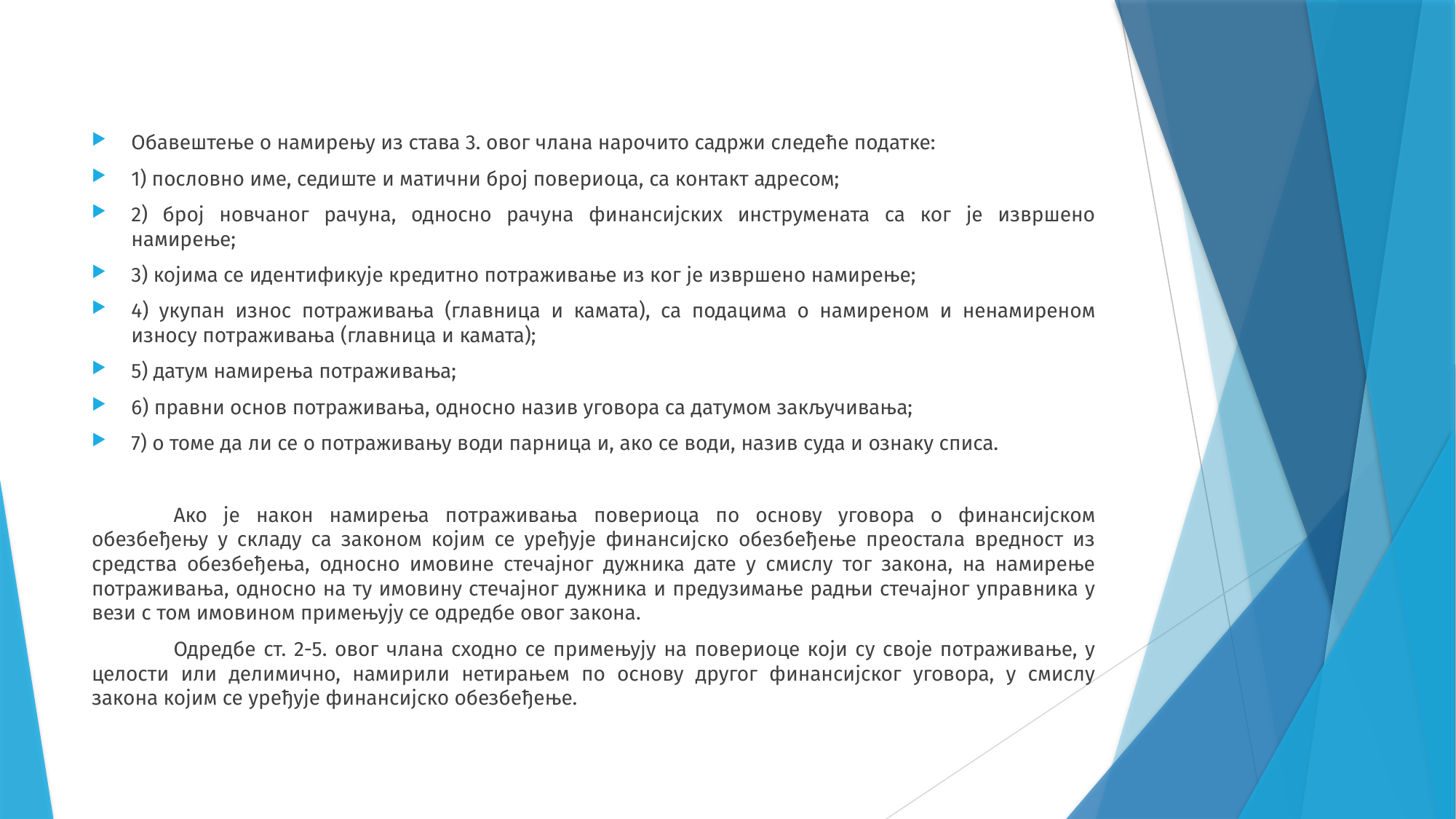

Обавештење о намирењу из става 3. овог члана нарочито садржи следеће податке:
1) пословно име, седиште и матични број повериоца, са контакт адресом;
2) број новчаног рачуна, односно рачуна финансијских инструмената са ког је извршено намирење;
3) којима се идентификује кредитно потраживање из ког је извршено намирење;
4) укупан износ потраживања (главница и камата), са подацима о намиреном и ненамиреном износу потраживања (главница и камата);
5) датум намирења потраживања;
6) правни основ потраживања, односно назив уговора са датумом закључивања;
7) о томе да ли се о потраживању води парница и, ако се води, назив суда и ознаку списа.

	Ако је након намирења потраживања повериоца по основу уговора о финансијском обезбеђењу у складу са законом којим се уређује финансијско обезбеђење преостала вредност из средства обезбеђења, односно имовине стечајног дужника дате у смислу тог закона, на намирење потраживања, односно на ту имовину стечајног дужника и предузимање радњи стечајног управника у вези с том имовином примењују се одредбе овог закона.
	Одредбе ст. 2-5. овог члана сходно се примењују на повериоце који су своје потраживање, у целости или делимично, намирили нетирањем по основу другог финансијског уговора, у смислу закона којим се уређује финансијско обезбеђење.